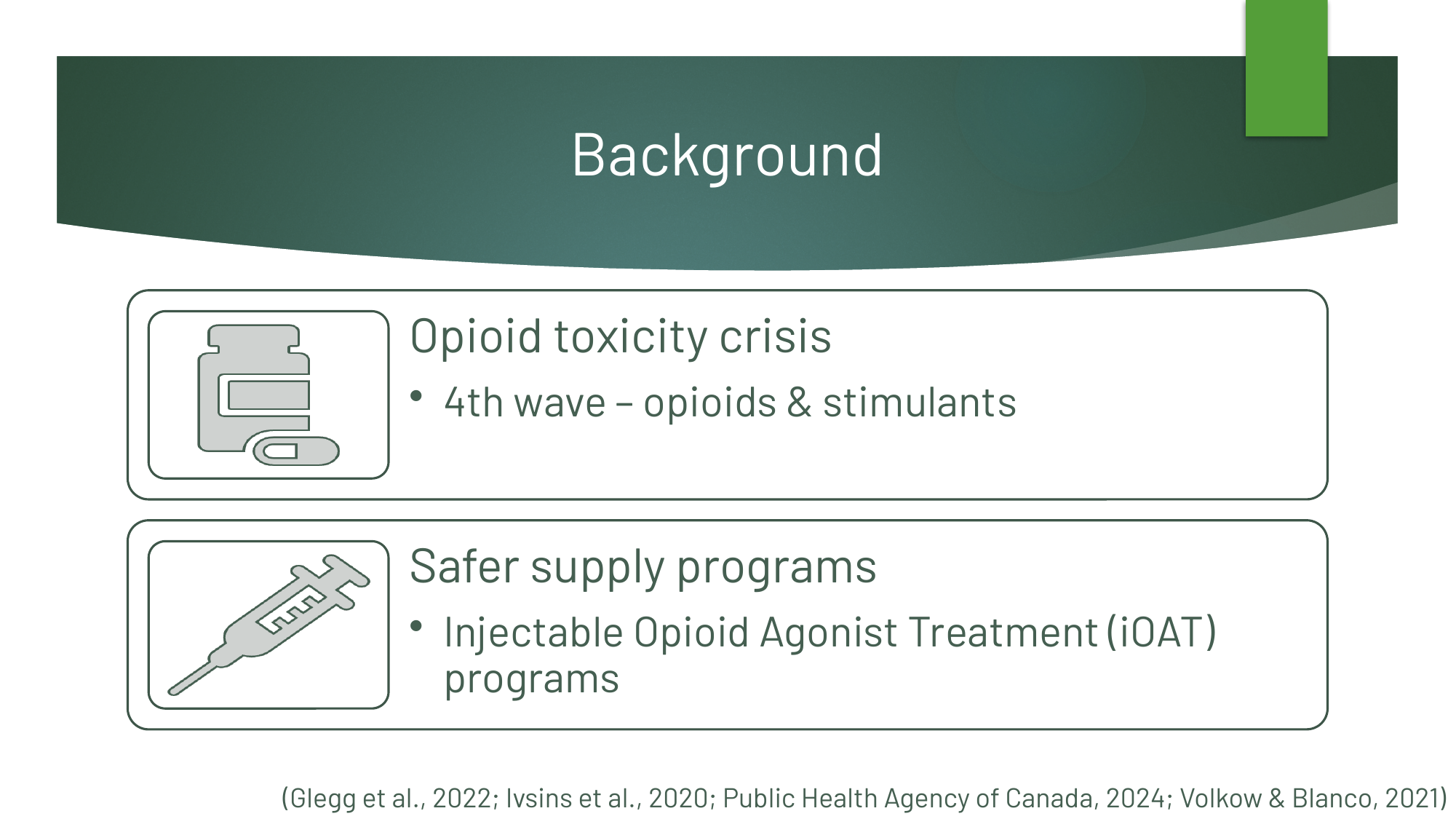

# Background
Opioid toxicity crisis
4th wave – opioids & stimulants
Safer supply programs
Injectable Opioid Agonist Treatment (iOAT) programs
(Glegg et al., 2022; Ivsins et al., 2020; Public Health Agency of Canada, 2024; Volkow & Blanco, 2021)